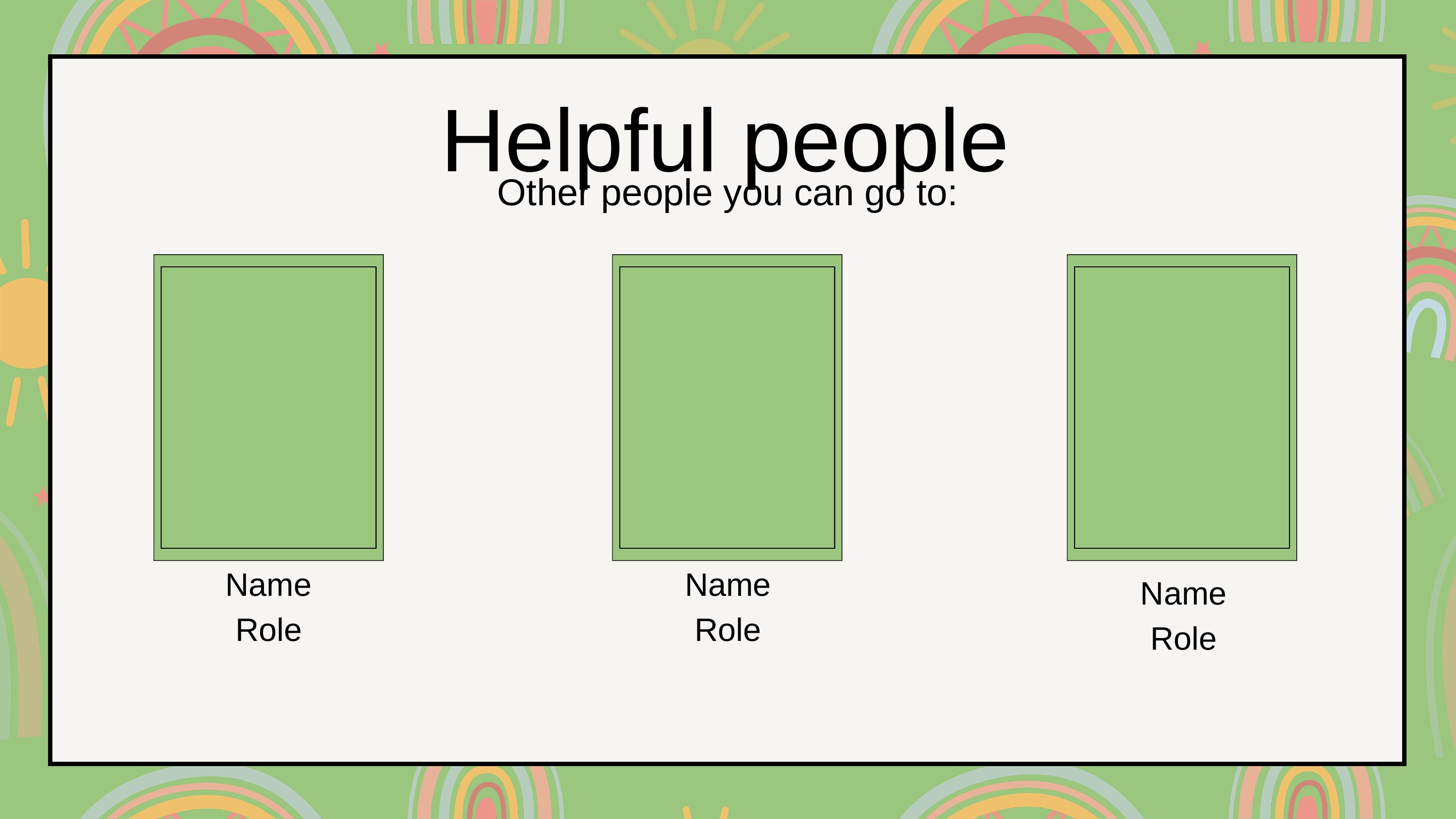

Helpful people
Other people you can go to:

Name
Role
Name
Role
Name
Role